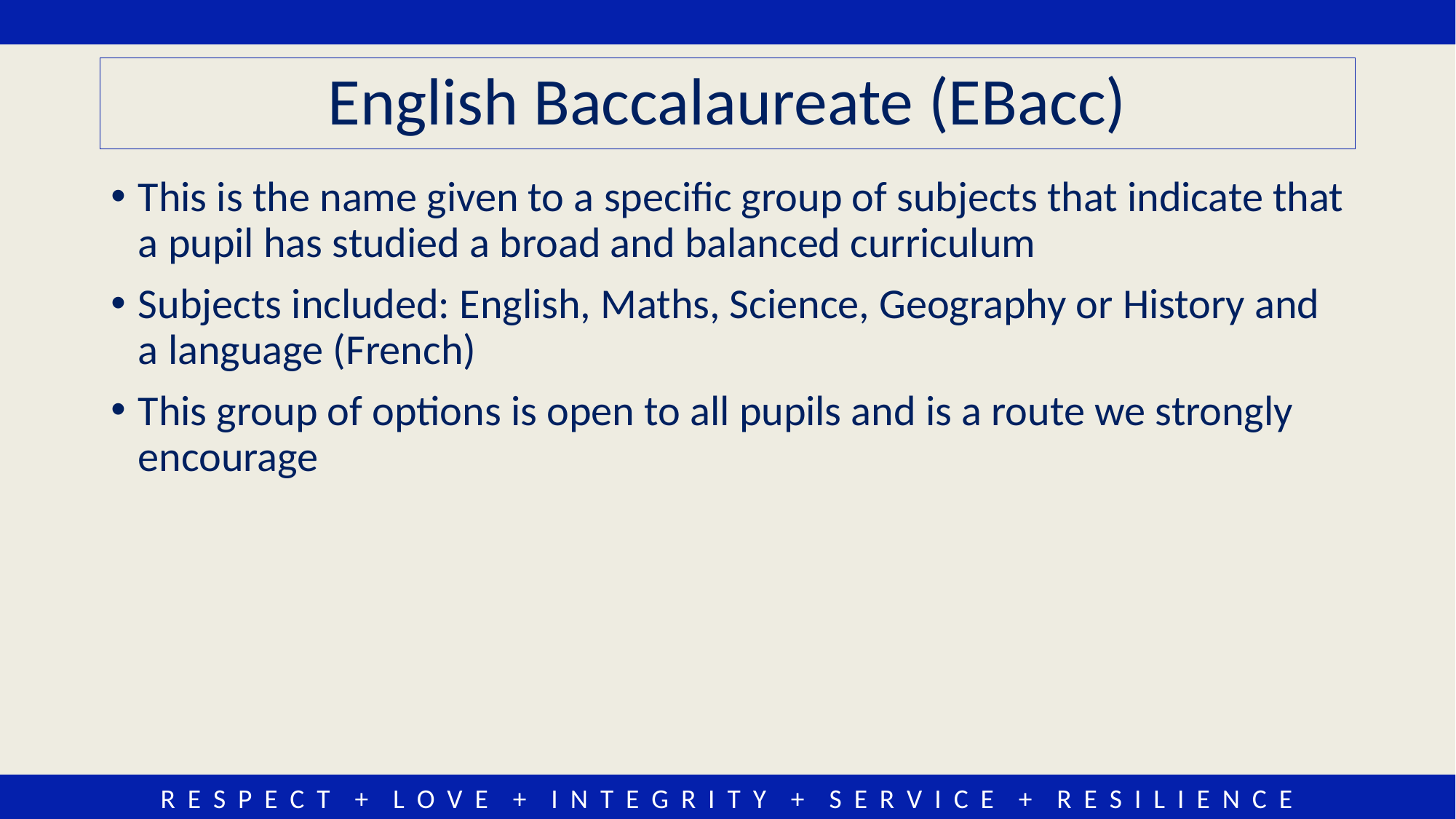

# English Baccalaureate (EBacc)
This is the name given to a specific group of subjects that indicate that a pupil has studied a broad and balanced curriculum
Subjects included: English, Maths, Science, Geography or History and a language (French)
This group of options is open to all pupils and is a route we strongly encourage